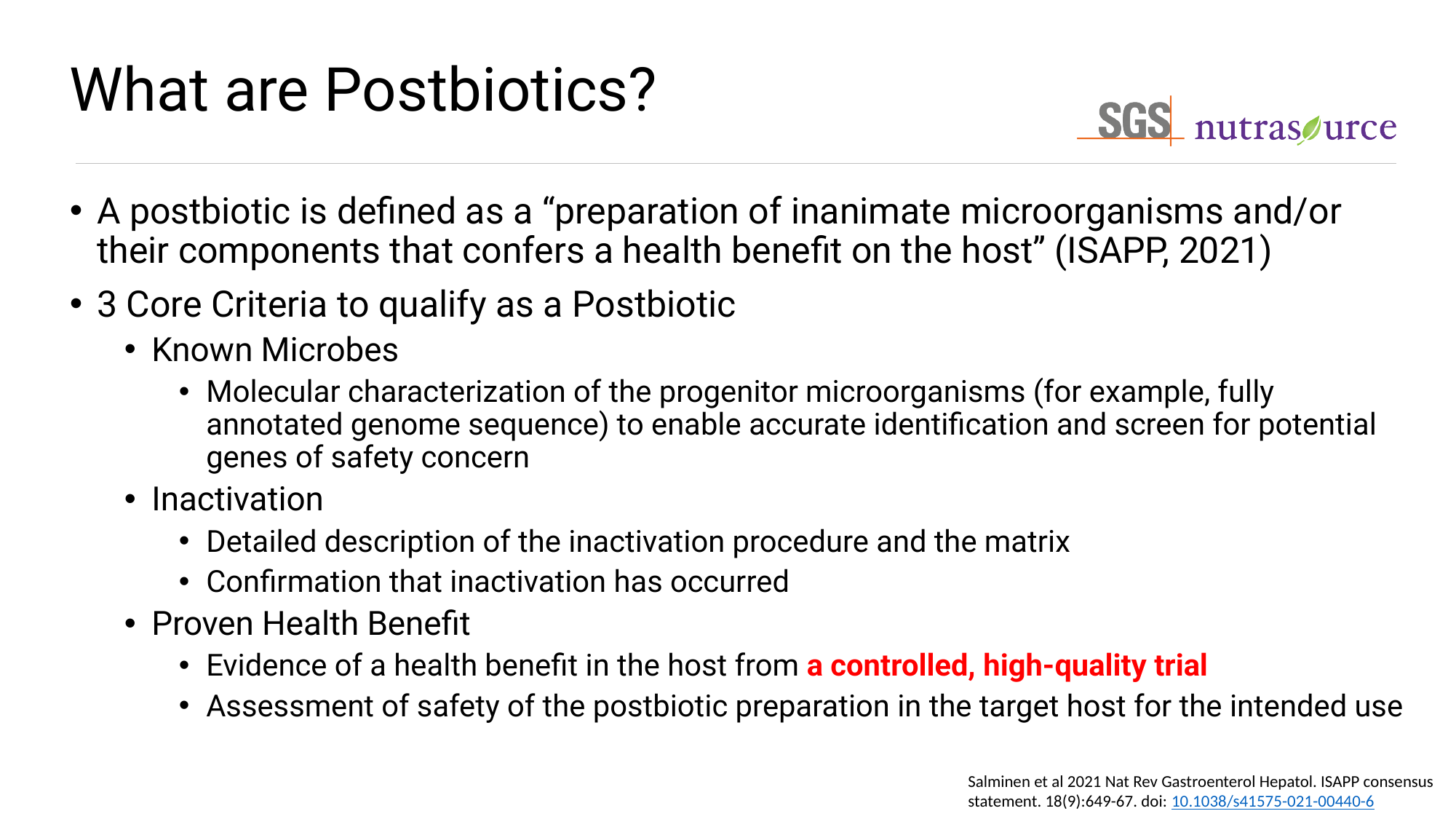

# What are Postbiotics?
A postbiotic is defined as a “preparation of inanimate microorganisms and/or their components that confers a health benefit on the host” (ISAPP, 2021)
3 Core Criteria to qualify as a Postbiotic
Known Microbes
Molecular characterization of the progenitor microorganisms (for example, fully annotated genome sequence) to enable accurate identification and screen for potential genes of safety concern
Inactivation
Detailed description of the inactivation procedure and the matrix
Confirmation that inactivation has occurred
Proven Health Benefit
Evidence of a health benefit in the host from a controlled, high-quality trial
Assessment of safety of the postbiotic preparation in the target host for the intended use

Salminen et al 2021 Nat Rev Gastroenterol Hepatol. ISAPP consensus statement. 18(9):649-67. doi: 10.1038/s41575-021-00440-6